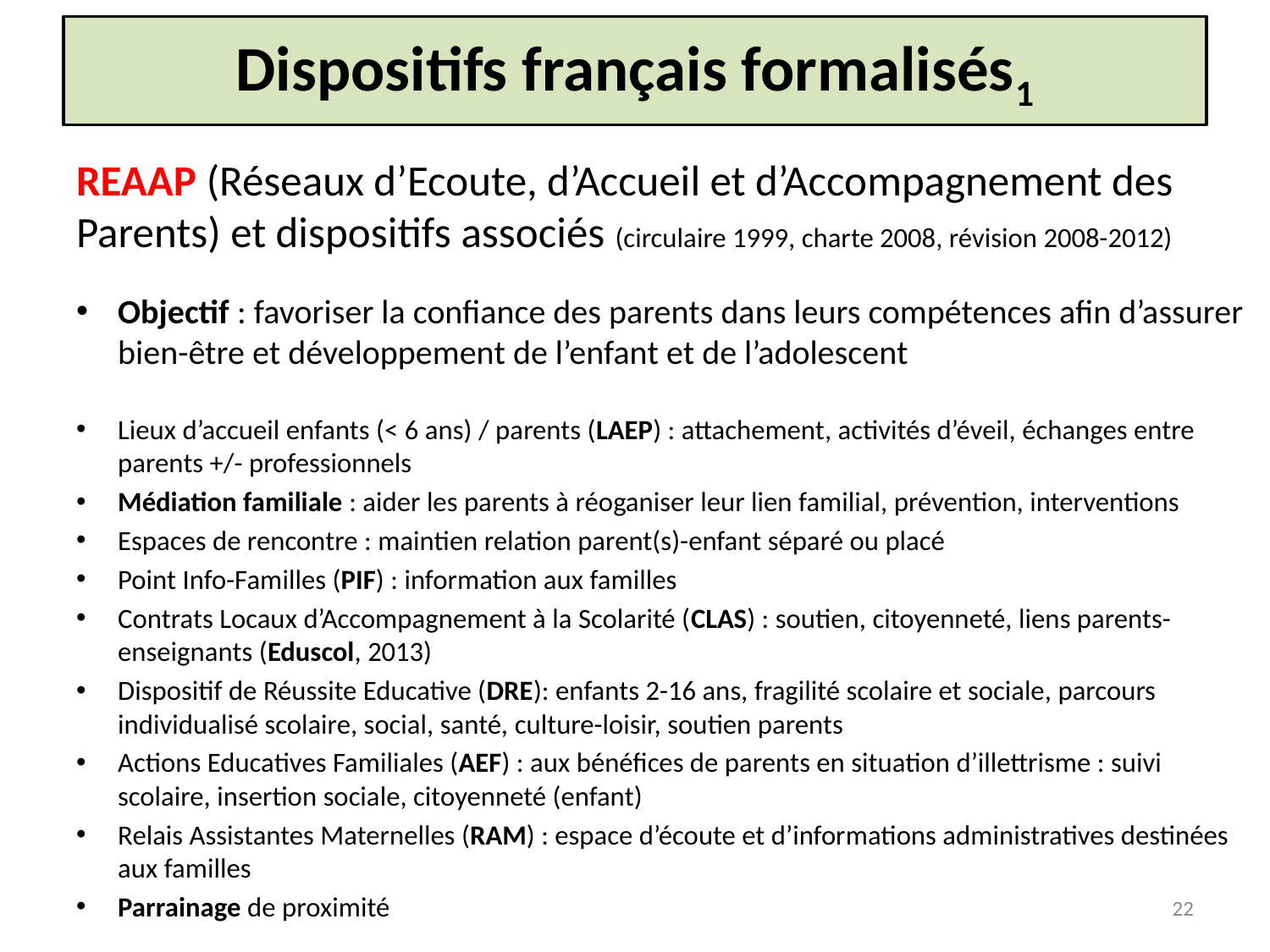

# Dispositifs français formalisés1
REAAP (Réseaux d’Ecoute, d’Accueil et d’Accompagnement des Parents) et dispositifs associés (circulaire 1999, charte 2008, révision 2008-2012)

Objectif : favoriser la confiance des parents dans leurs compétences afin d’assurer bien-être et développement de l’enfant et de l’adolescent

Lieux d’accueil enfants (< 6 ans) / parents (LAEP) : attachement, activités d’éveil, échanges entre parents +/- professionnels
Médiation familiale : aider les parents à réoganiser leur lien familial, prévention, interventions
Espaces de rencontre : maintien relation parent(s)-enfant séparé ou placé
Point Info-Familles (PIF) : information aux familles
Contrats Locaux d’Accompagnement à la Scolarité (CLAS) : soutien, citoyenneté, liens parents-enseignants (Eduscol, 2013)
Dispositif de Réussite Educative (DRE): enfants 2-16 ans, fragilité scolaire et sociale, parcours individualisé scolaire, social, santé, culture-loisir, soutien parents
Actions Educatives Familiales (AEF) : aux bénéfices de parents en situation d’illettrisme : suivi scolaire, insertion sociale, citoyenneté (enfant)
Relais Assistantes Maternelles (RAM) : espace d’écoute et d’informations administratives destinées aux familles
Parrainage de proximité
22